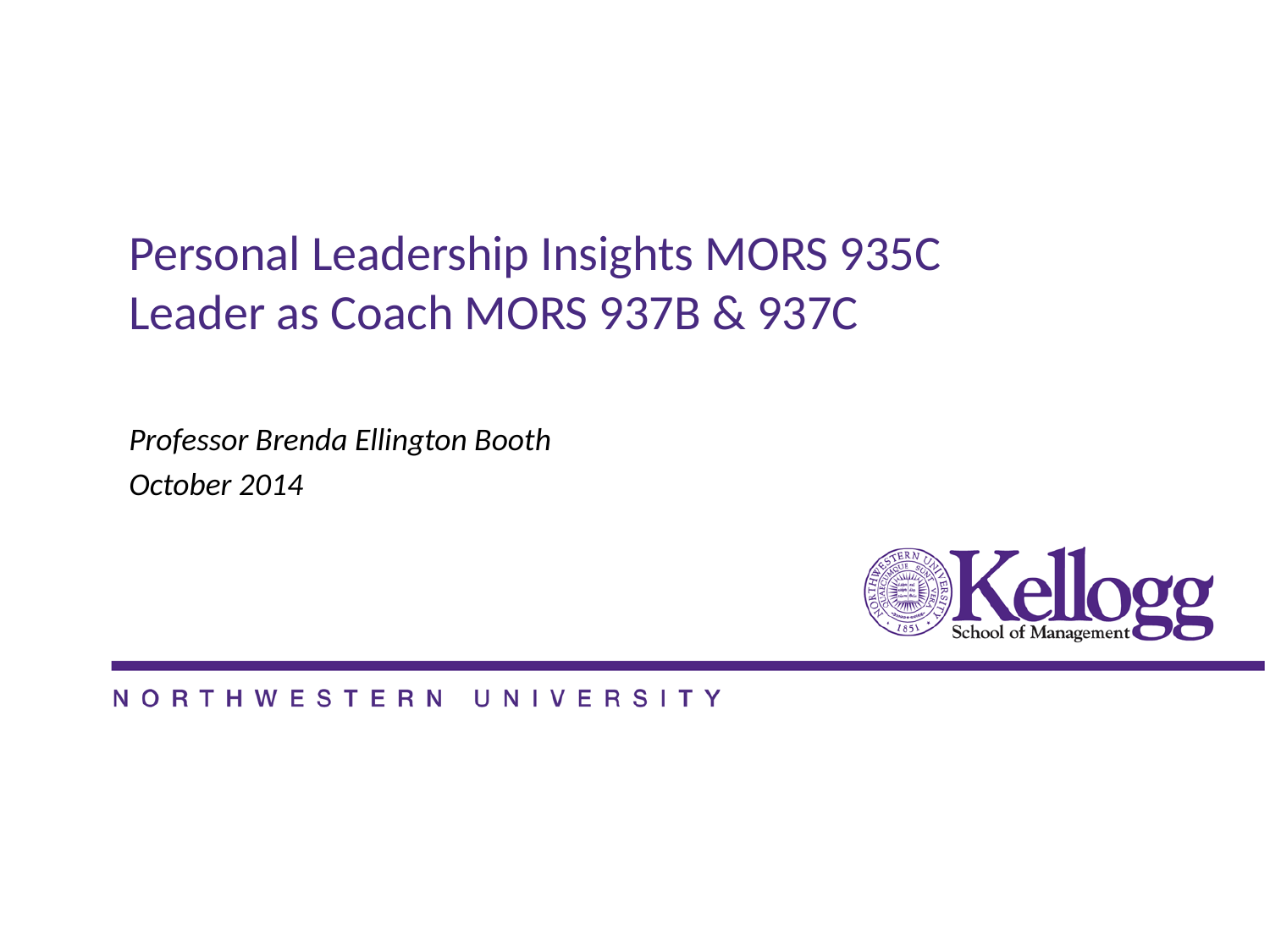

# Personal Leadership Insights MORS 935C Leader as Coach MORS 937B & 937C
Professor Brenda Ellington Booth
October 2014